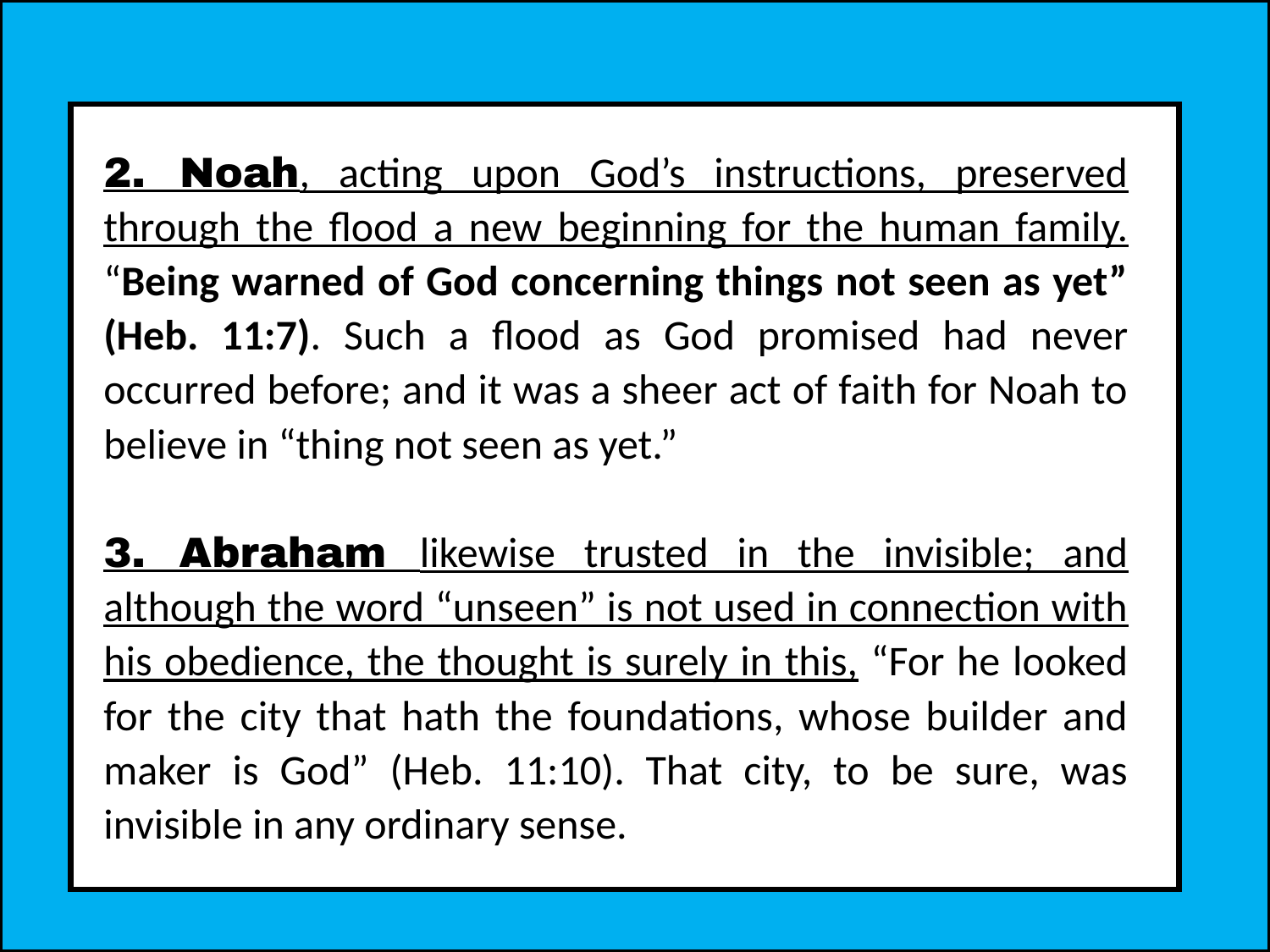

2. Noah, acting upon God’s instructions, preserved through the flood a new beginning for the human family. “Being warned of God concerning things not seen as yet” (Heb. 11:7). Such a flood as God promised had never occurred before; and it was a sheer act of faith for Noah to believe in “thing not seen as yet.”

3. Abraham likewise trusted in the invisible; and although the word “unseen” is not used in connection with his obedience, the thought is surely in this, “For he looked for the city that hath the foundations, whose builder and maker is God” (Heb. 11:10). That city, to be sure, was invisible in any ordinary sense.